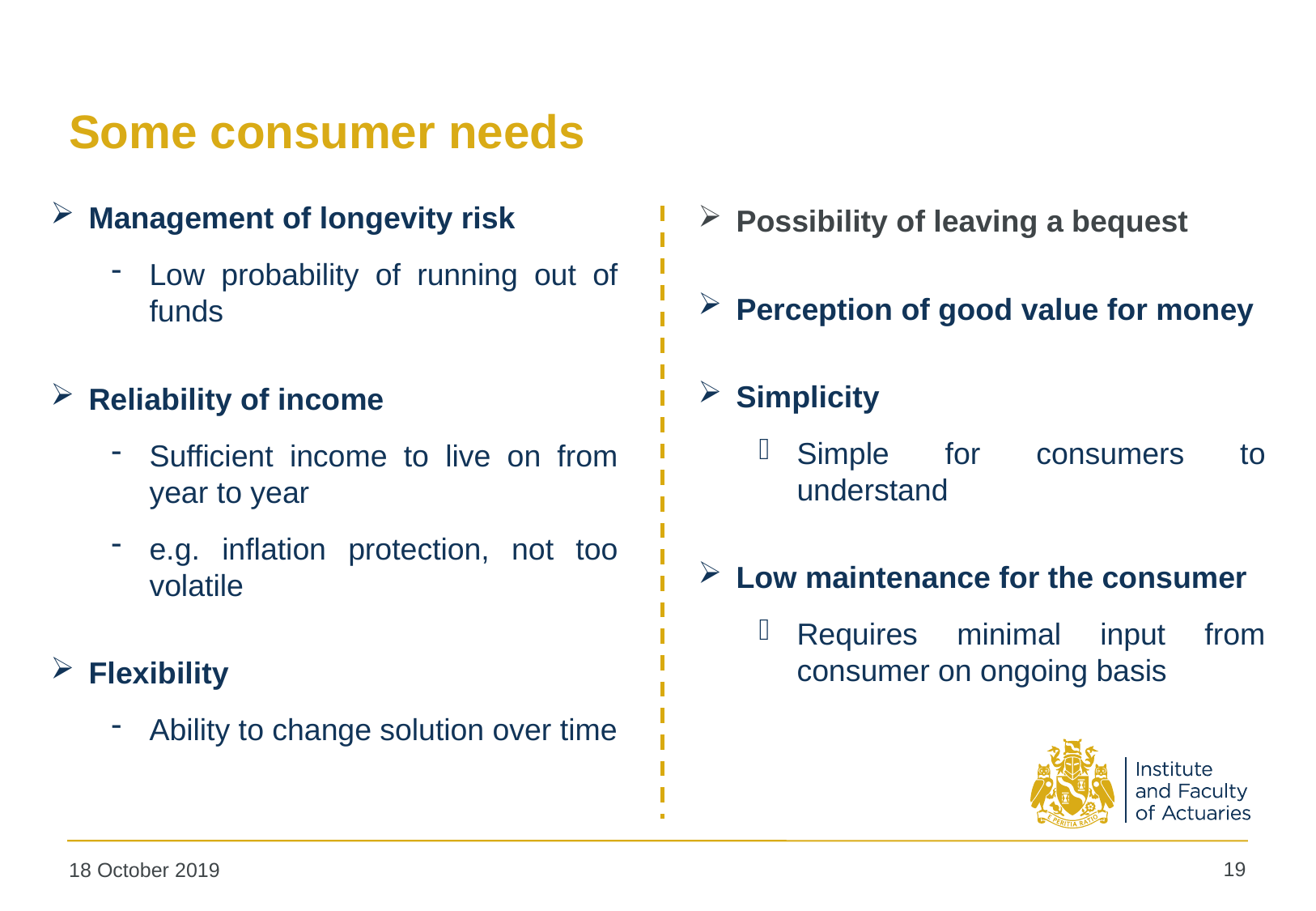

# Some consumer needs
Management of longevity risk
Low probability of running out of funds

Reliability of income
Sufficient income to live on from year to year
e.g. inflation protection, not too volatile

Flexibility
Ability to change solution over time
Possibility of leaving a bequest

Perception of good value for money

Simplicity
Simple for consumers to understand

Low maintenance for the consumer
Requires minimal input from consumer on ongoing basis
19
18 October 2019